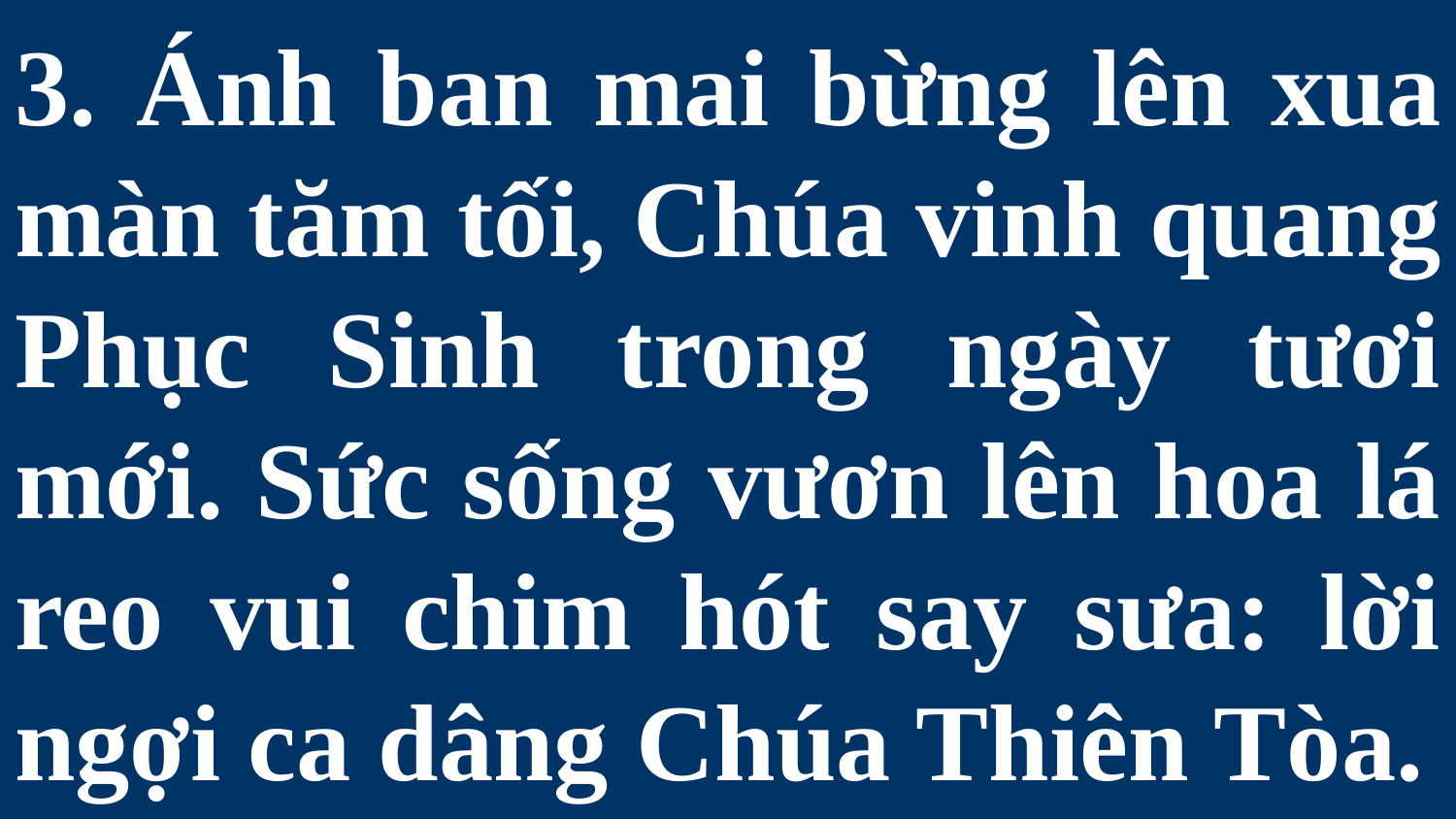

# 3. Ánh ban mai bừng lên xua màn tăm tối, Chúa vinh quang Phục Sinh trong ngày tươi mới. Sức sống vươn lên hoa lá reo vui chim hót say sưa: lời ngợi ca dâng Chúa Thiên Tòa.